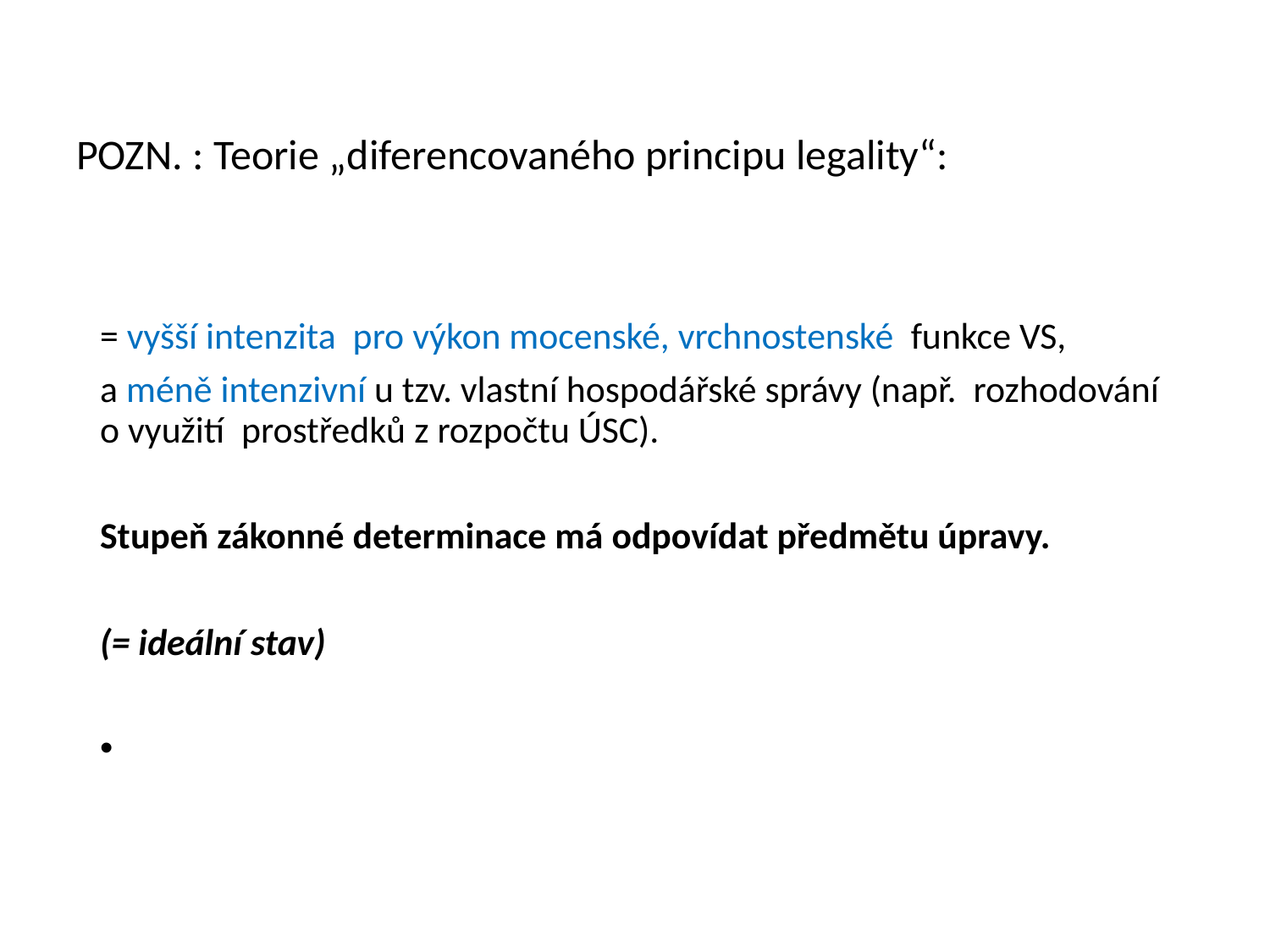

# POZN. : Teorie „diferencovaného principu legality“:

= vyšší intenzita  pro výkon mocenské, vrchnostenské  funkce VS,
a méně intenzivní u tzv. vlastní hospodářské správy (např.  rozhodování o využití  prostředků z rozpočtu ÚSC).

Stupeň zákonné determinace má odpovídat předmětu úpravy.

(= ideální stav)